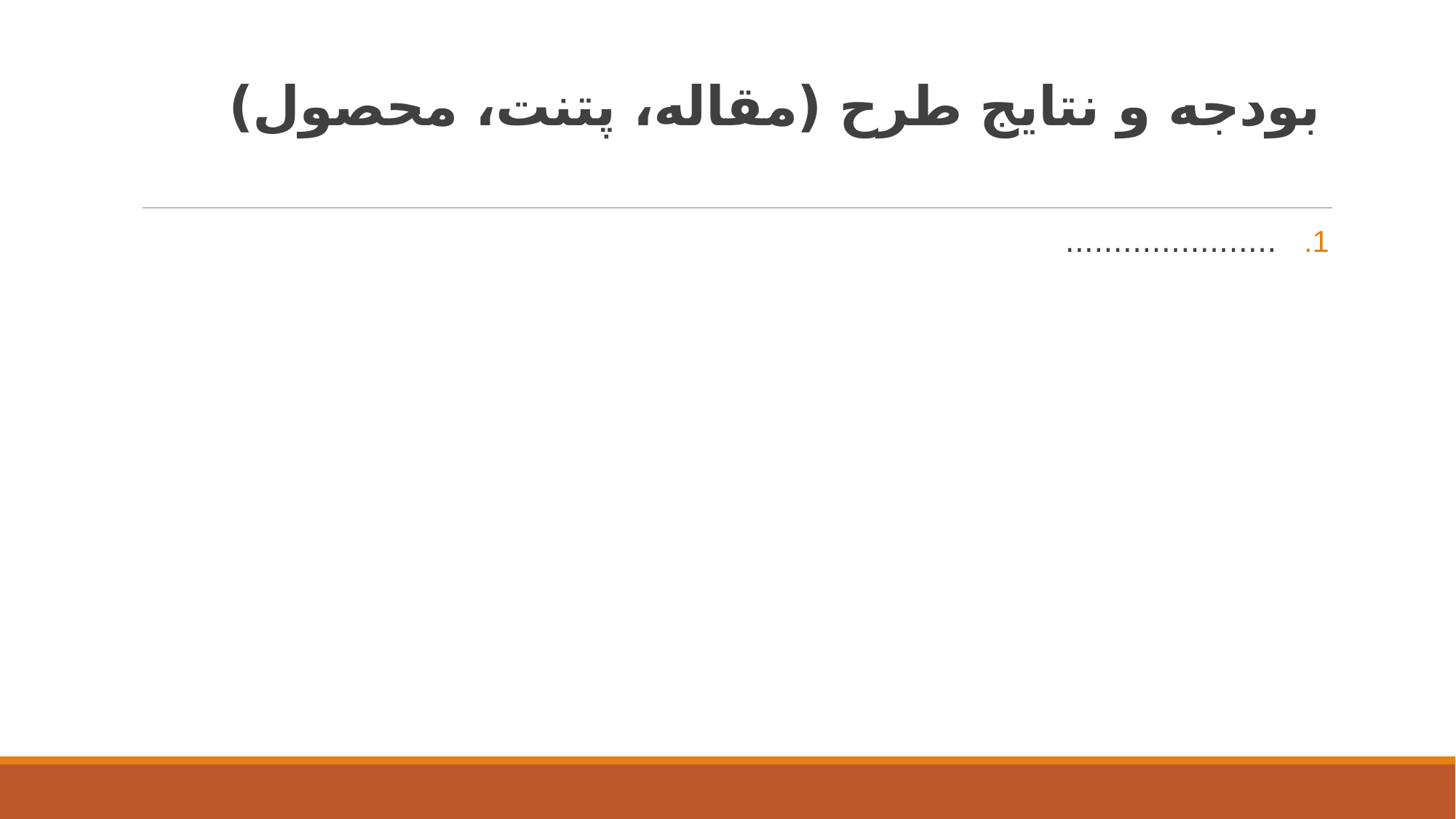

# بودجه و نتایج طرح (مقاله، پتنت، محصول)
......................